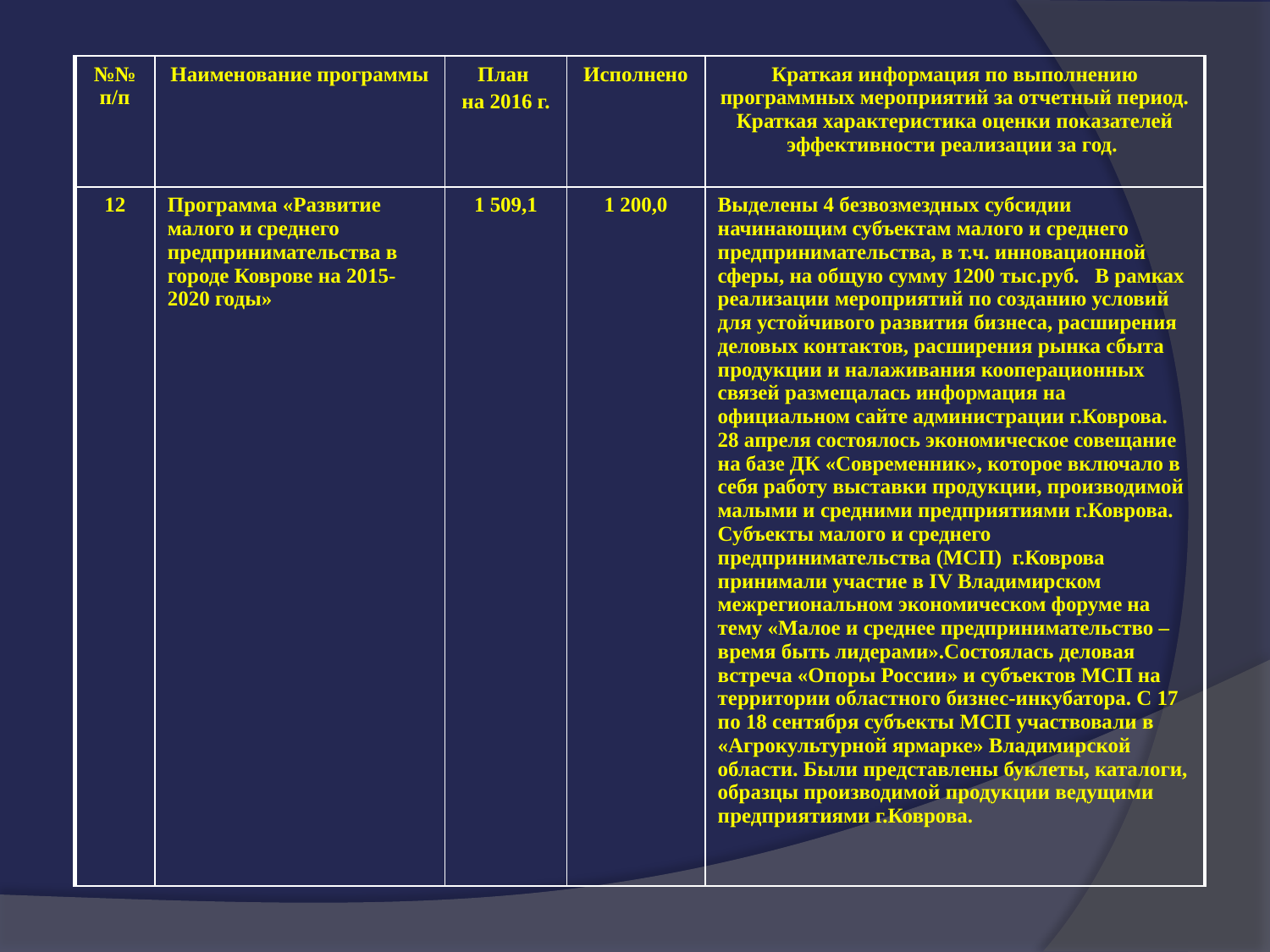

| №№ п/п | Наименование программы | План на 2016 г. | Исполнено | Краткая информация по выполнению программных мероприятий за отчетный период. Краткая характеристика оценки показателей эффективности реализации за год. |
| --- | --- | --- | --- | --- |
| 12 | Программа «Развитие малого и среднего предпринимательства в городе Коврове на 2015-2020 годы» | 1 509,1 | 1 200,0 | Выделены 4 безвозмездных субсидии начинающим субъектам малого и среднего предпринимательства, в т.ч. инновационной сферы, на общую сумму 1200 тыс.руб. В рамках реализации мероприятий по созданию условий для устойчивого развития бизнеса, расширения деловых контактов, расширения рынка сбыта продукции и налаживания кооперационных связей размещалась информация на официальном сайте администрации г.Коврова. 28 апреля состоялось экономическое совещание на базе ДК «Современник», которое включало в себя работу выставки продукции, производимой малыми и средними предприятиями г.Коврова. Субъекты малого и среднего предпринимательства (МСП) г.Коврова принимали участие в IV Владимирском межрегиональном экономическом форуме на тему «Малое и среднее предпринимательство – время быть лидерами».Состоялась деловая встреча «Опоры России» и субъектов МСП на территории областного бизнес-инкубатора. С 17 по 18 сентября субъекты МСП участвовали в «Агрокультурной ярмарке» Владимирской области. Были представлены буклеты, каталоги, образцы производимой продукции ведущими предприятиями г.Коврова. |